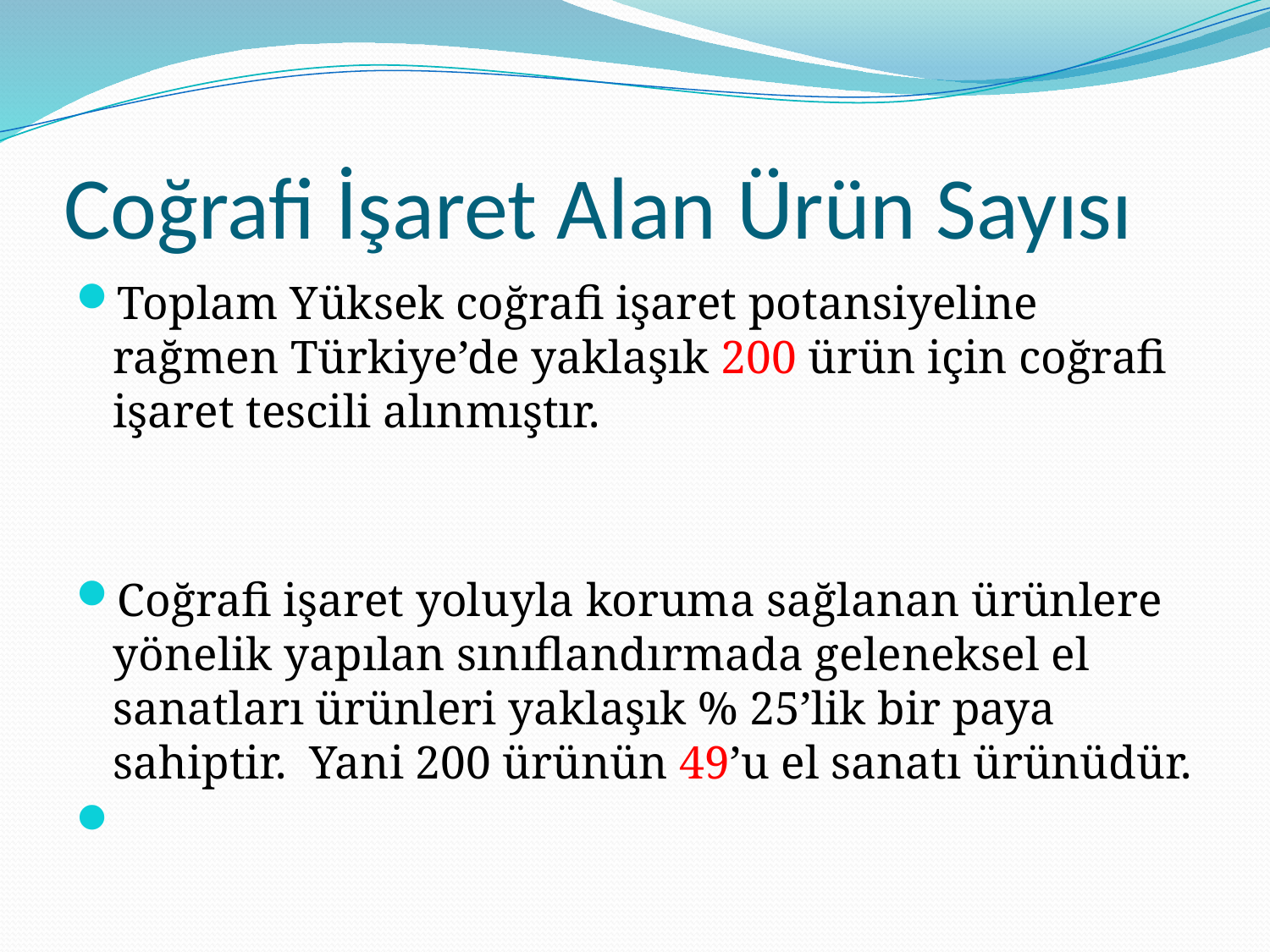

# Coğrafi İşaret Alan Ürün Sayısı
Toplam Yüksek coğrafi işaret potansiyeline rağmen Türkiye’de yaklaşık 200 ürün için coğrafi işaret tescili alınmıştır.

Coğrafi işaret yoluyla koruma sağlanan ürünlere yönelik yapılan sınıflandırmada geleneksel el sanatları ürünleri yaklaşık % 25’lik bir paya sahiptir.  Yani 200 ürünün 49’u el sanatı ürünüdür.